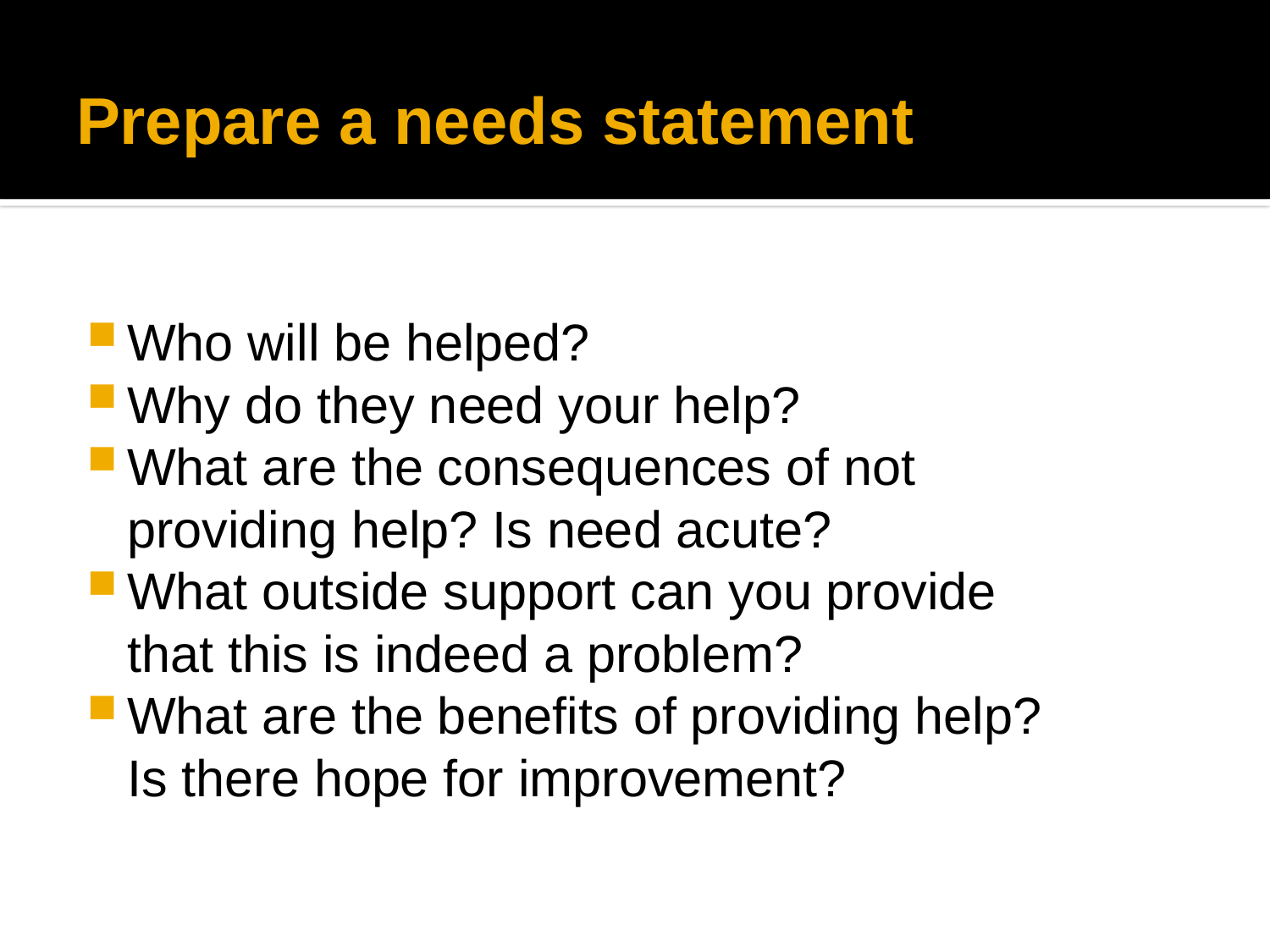

# Prepare a needs statement
Who will be helped?
Why do they need your help?
What are the consequences of not providing help? Is need acute?
What outside support can you provide that this is indeed a problem?
What are the benefits of providing help? Is there hope for improvement?